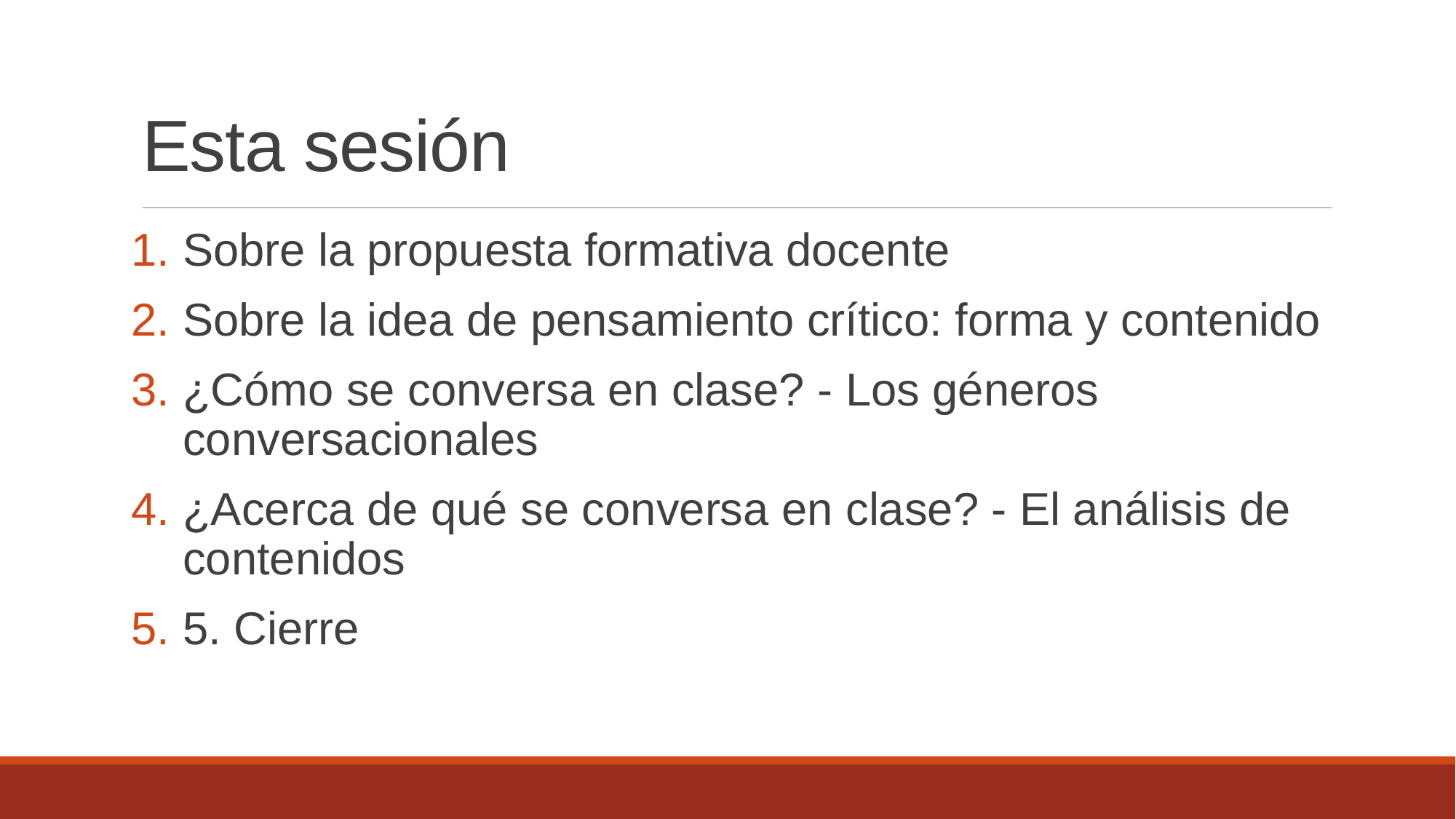

# Esta sesión
Sobre la propuesta formativa docente
Sobre la idea de pensamiento crítico: forma y contenido
¿Cómo se conversa en clase? - Los géneros conversacionales
¿Acerca de qué se conversa en clase? - El análisis de contenidos
5. Cierre